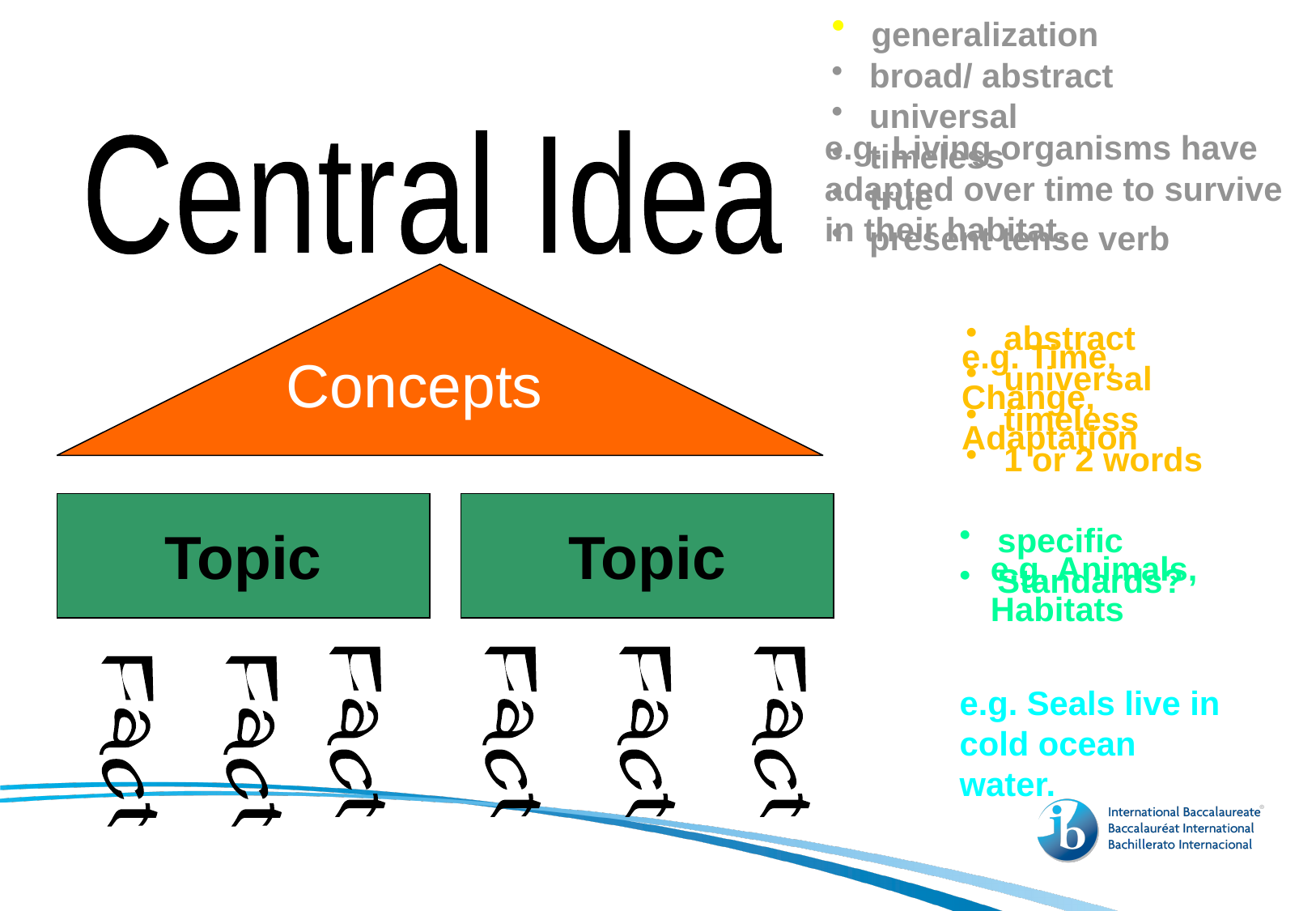

generalization
 broad/ abstract
 universal
 timeless
 true
 present tense verb

e.g. Living organisms have adapted over time to survive in their habitat.
Central Idea

Concepts
 abstract
 universal
 timeless
 1 or 2 words
e.g. Time, Change, Adaptation

Topic
Topic
 specific
 Standards?
e.g. Animals, Habitats
Fact
Fact
Fact
Fact
Fact
Fact
e.g. Seals live in cold ocean water.